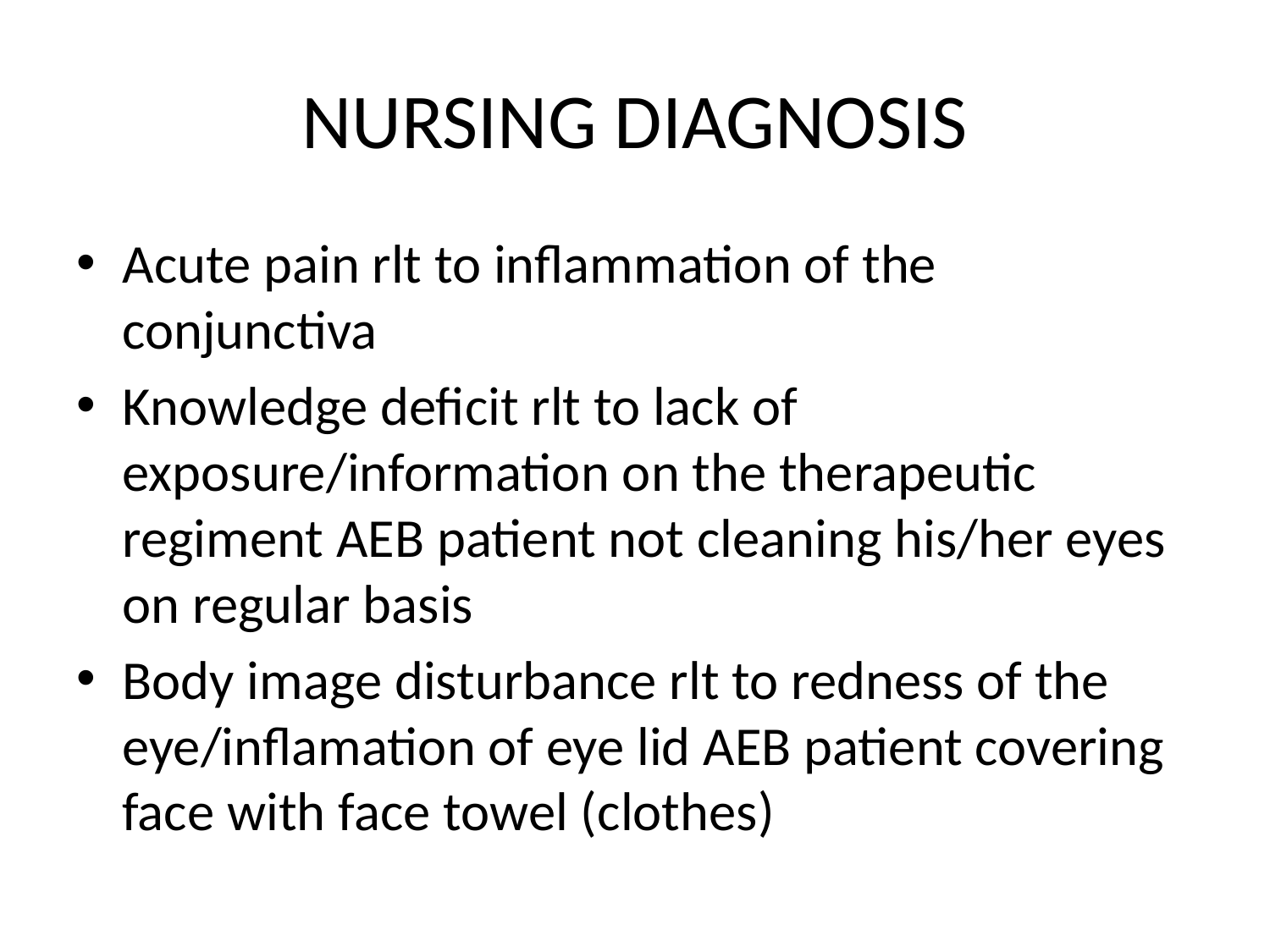

# NURSING DIAGNOSIS
Acute pain rlt to inflammation of the conjunctiva
Knowledge deficit rlt to lack of exposure/information on the therapeutic regiment AEB patient not cleaning his/her eyes on regular basis
Body image disturbance rlt to redness of the eye/inflamation of eye lid AEB patient covering face with face towel (clothes)